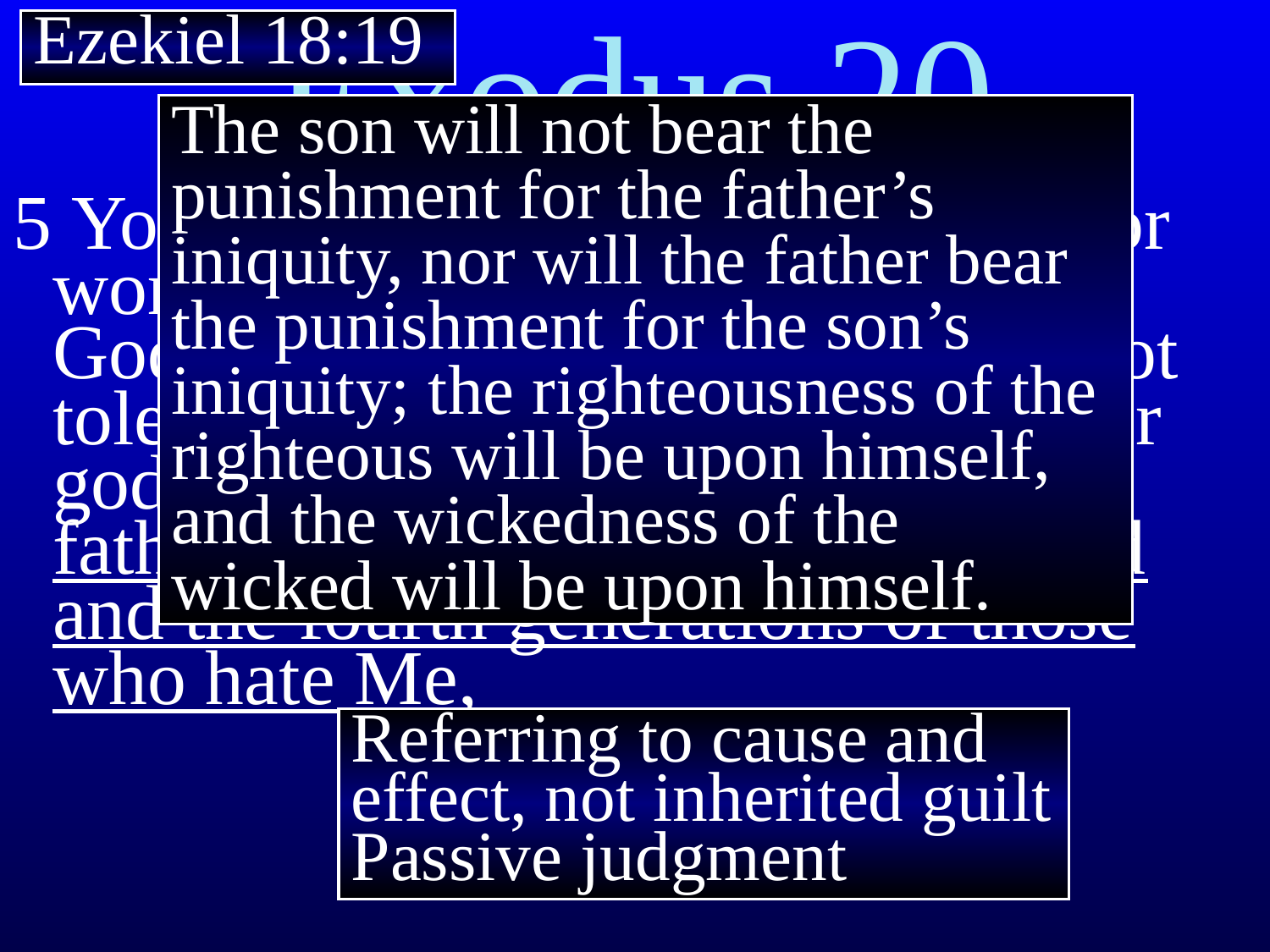

Exodus 20
Ezekiel 18:19
The ﻿son will not bear the punishment for the father’s iniquity, nor will the father bear the punishment for the son’s iniquity; the ﻿righteousness of the righteous will be upon himself, and the wickedness of the wicked will be upon himself.
5 You must not bow down to them or worship them, for I, the Lord your God, am a jealous God who will not tolerate your affection for any other gods, visiting the iniquity of the fathers on the children, on the third and the fourth generations of those who hate Me,
Referring to cause and effect, not inherited guilt
Passive judgment